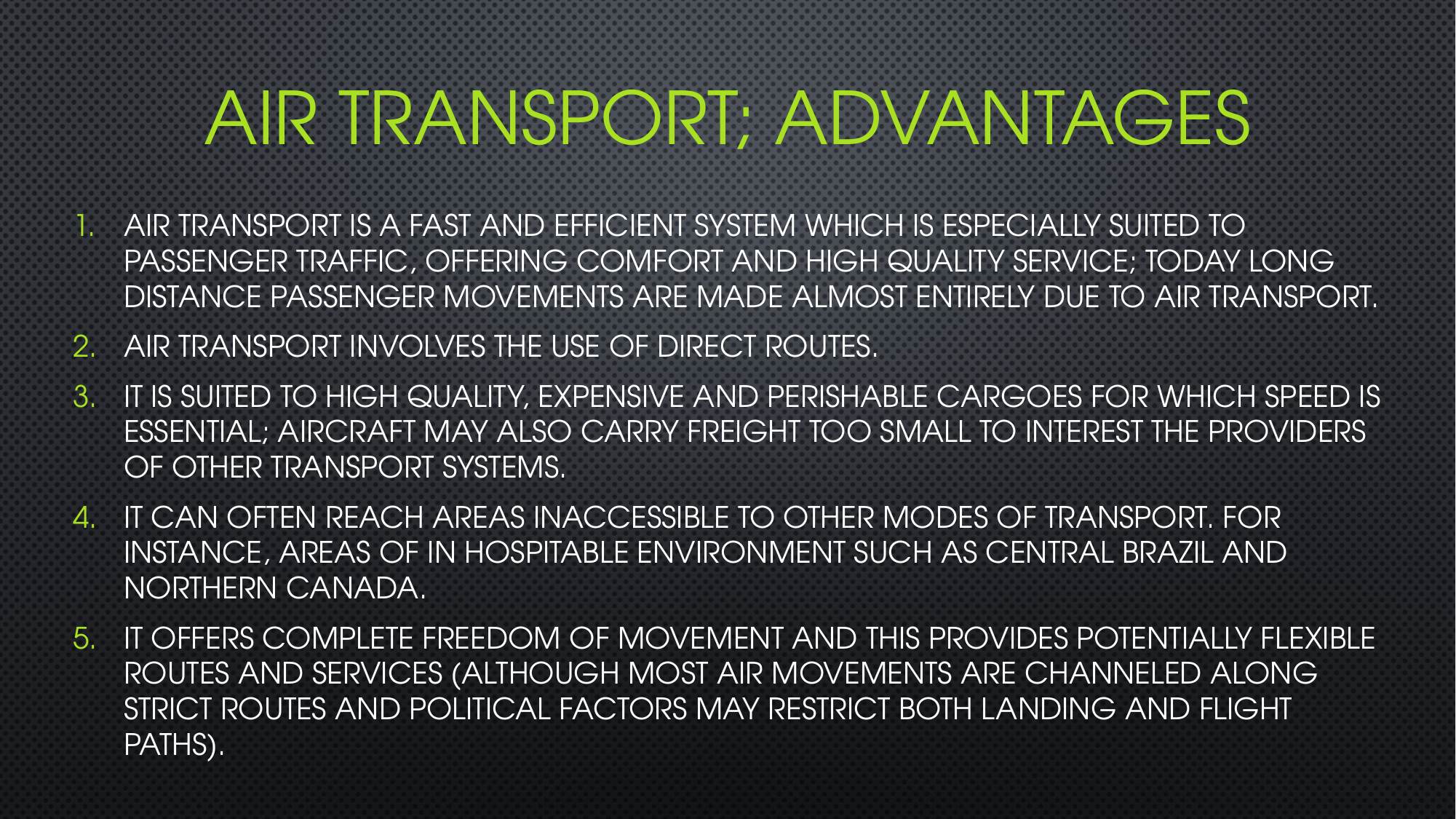

# Air transport; ADVANTAGES
Air transport is a fast and efficient system which is especially suited to passenger traffic, offering comfort and high quality service; today long distance passenger movements are made almost entirely due to air transport.
Air transport involves the use of direct routes.
It is suited to high quality, expensive and perishable cargoes for which speed is essential; aircraft may also carry freight too small to interest the providers of other transport systems.
It can often reach areas inaccessible to other modes of transport. For instance, areas of in hospitable environment such as Central Brazil and Northern Canada.
It offers complete freedom of movement and this provides potentially flexible routes and services (although most air movements are channeled along strict routes and political factors may restrict both landing and flight paths).